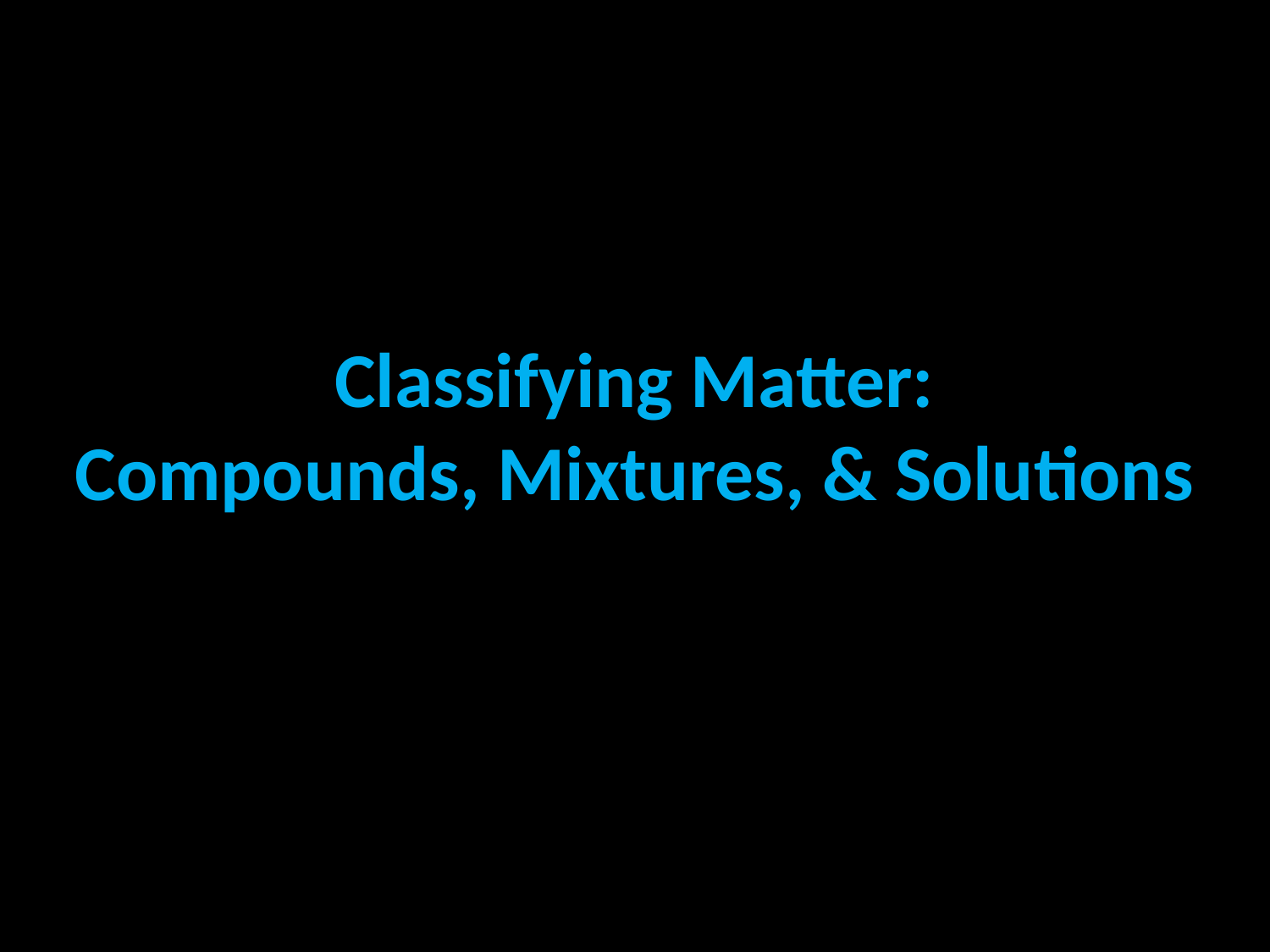

# Classifying Matter: Compounds, Mixtures, & Solutions